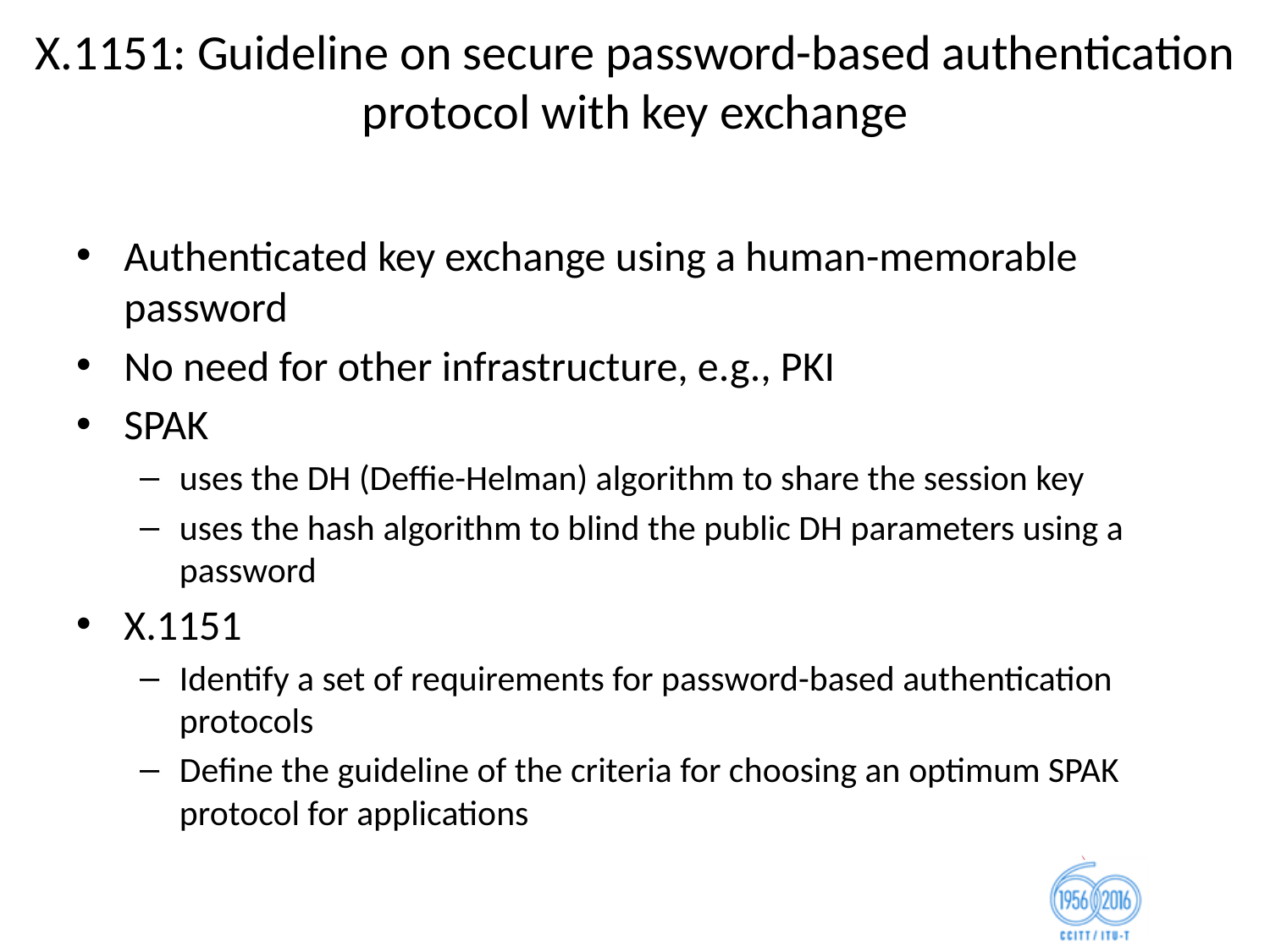

# X.1151: Guideline on secure password-based authentication protocol with key exchange
Authenticated key exchange using a human-memorable password
No need for other infrastructure, e.g., PKI
SPAK
uses the DH (Deffie-Helman) algorithm to share the session key
uses the hash algorithm to blind the public DH parameters using a password
X.1151
Identify a set of requirements for password-based authentication protocols
Define the guideline of the criteria for choosing an optimum SPAK protocol for applications